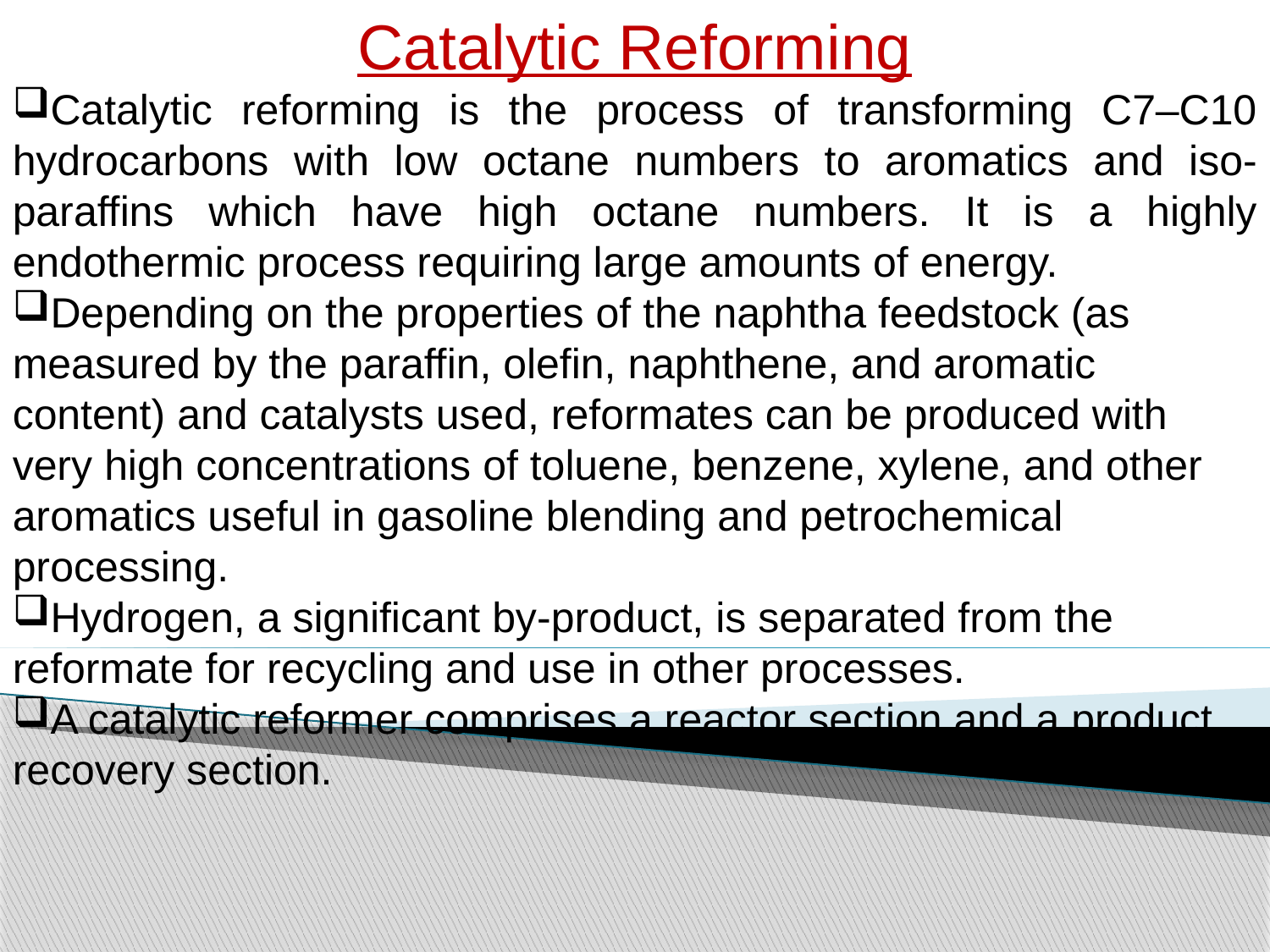

Catalytic Reforming
Catalytic reforming is the process of transforming C7–C10 hydrocarbons with low octane numbers to aromatics and iso-paraffins which have high octane numbers. It is a highly endothermic process requiring large amounts of energy.
Depending on the properties of the naphtha feedstock (as measured by the paraffin, olefin, naphthene, and aromatic content) and catalysts used, reformates can be produced with very high concentrations of toluene, benzene, xylene, and other aromatics useful in gasoline blending and petrochemical processing.
Hydrogen, a significant by-product, is separated from the reformate for recycling and use in other processes.
A catalytic reformer comprises a reactor section and a product recovery section.